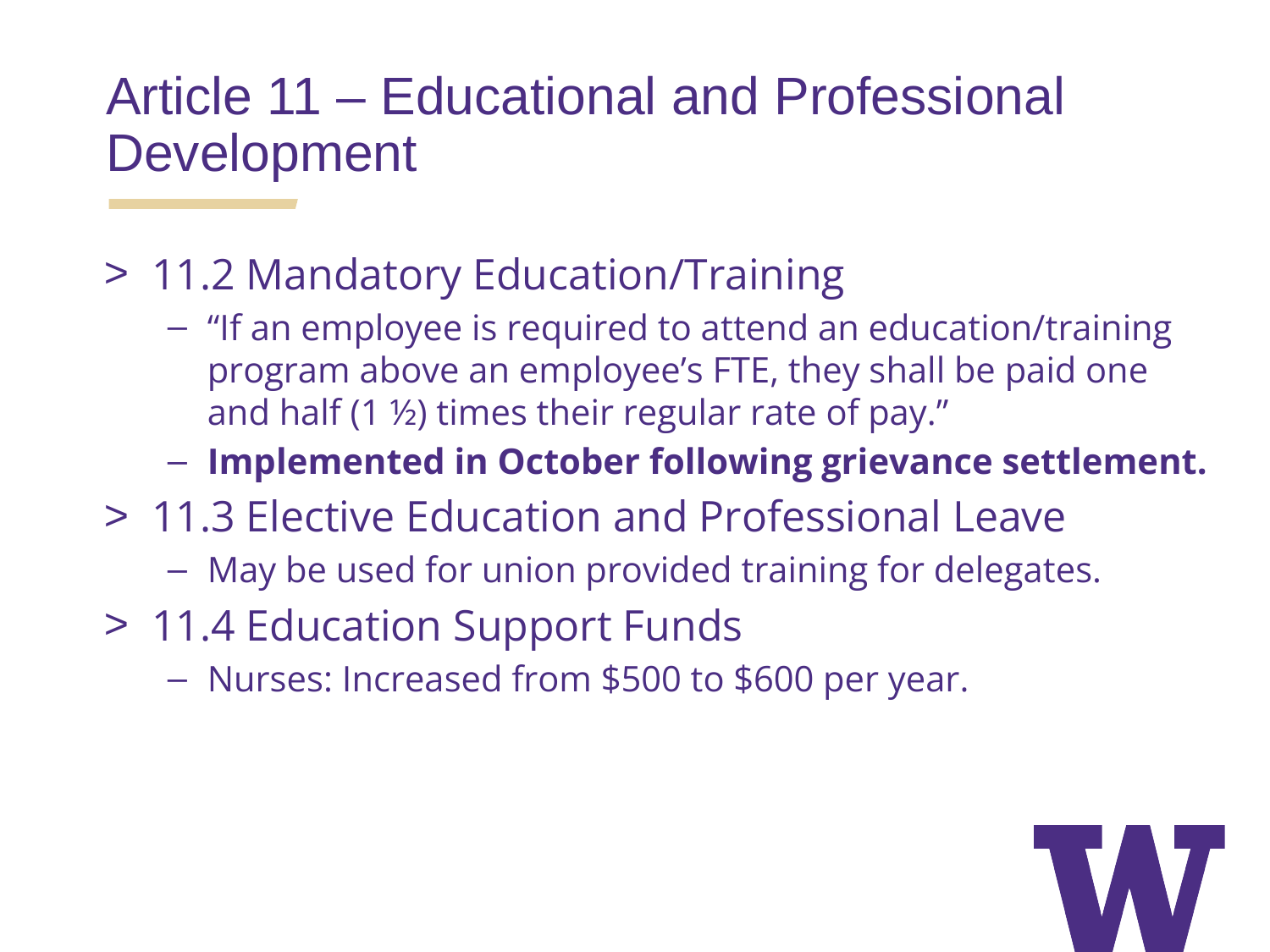

Article 11 – Educational and Professional Development
11.2 Mandatory Education/Training
“If an employee is required to attend an education/training program above an employee’s FTE, they shall be paid one and half (1 ½) times their regular rate of pay.”
Implemented in October following grievance settlement.
11.3 Elective Education and Professional Leave
May be used for union provided training for delegates.
11.4 Education Support Funds
Nurses: Increased from $500 to $600 per year.